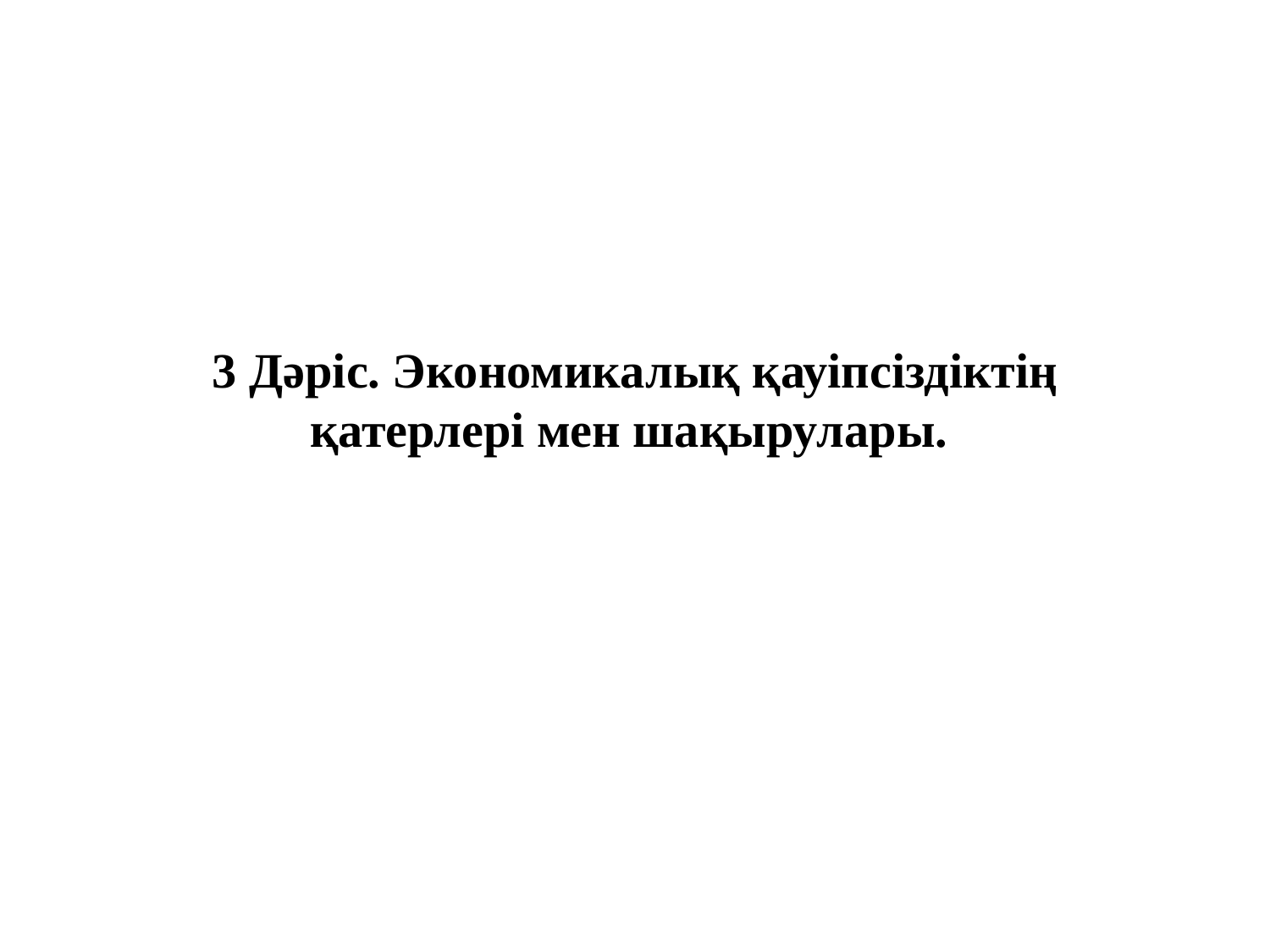

# 3 Дәріс. Экономикалық қауіпсіздіктің қатерлері мен шақырулары.